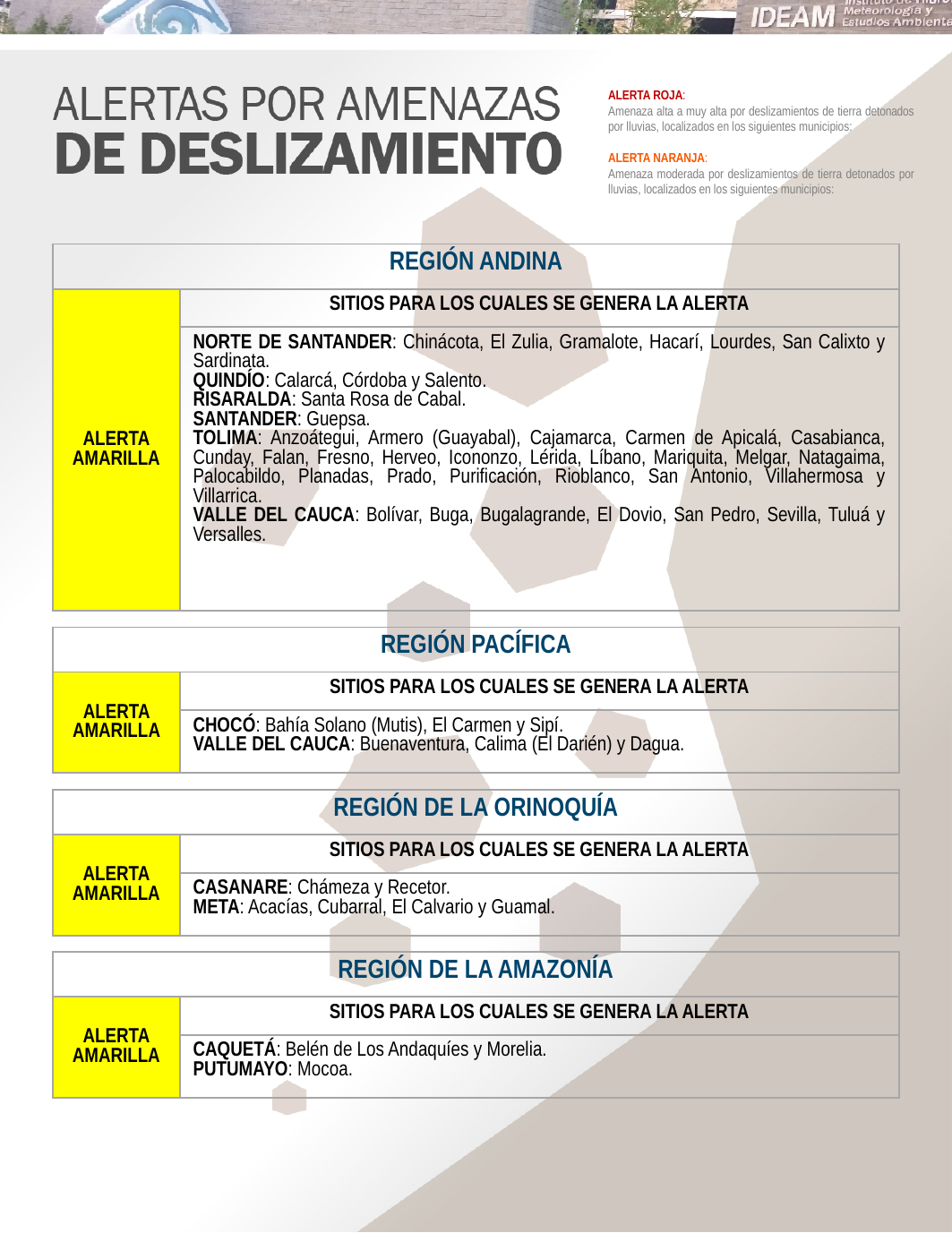

ALERTA ROJA:
Amenaza alta a muy alta por deslizamientos de tierra detonados por lluvias, localizados en los siguientes municipios:

ALERTA NARANJA:
Amenaza moderada por deslizamientos de tierra detonados por lluvias, localizados en los siguientes municipios:
| REGIÓN ANDINA |  |
| --- | --- |
| ALERTA AMARILLA | SITIOS PARA LOS CUALES SE GENERA LA ALERTA |
|  | NORTE DE SANTANDER: Chinácota, El Zulia, Gramalote, Hacarí, Lourdes, San Calixto y Sardinata. QUINDÍO: Calarcá, Córdoba y Salento. RISARALDA: Santa Rosa de Cabal. SANTANDER: Guepsa. TOLIMA: Anzoátegui, Armero (Guayabal), Cajamarca, Carmen de Apicalá, Casabianca, Cunday, Falan, Fresno, Herveo, Icononzo, Lérida, Líbano, Mariquita, Melgar, Natagaima, Palocabildo, Planadas, Prado, Purificación, Rioblanco, San Antonio, Villahermosa y Villarrica. VALLE DEL CAUCA: Bolívar, Buga, Bugalagrande, El Dovio, San Pedro, Sevilla, Tuluá y Versalles. |
| REGIÓN PACÍFICA |  |
| --- | --- |
| ALERTA AMARILLA | SITIOS PARA LOS CUALES SE GENERA LA ALERTA |
|  | CHOCÓ: Bahía Solano (Mutis), El Carmen y Sipí. VALLE DEL CAUCA: Buenaventura, Calima (El Darién) y Dagua. |
| REGIÓN DE LA ORINOQUÍA |  |
| --- | --- |
| ALERTA AMARILLA | SITIOS PARA LOS CUALES SE GENERA LA ALERTA |
|  | CASANARE: Chámeza y Recetor. META: Acacías, Cubarral, El Calvario y Guamal. |
| REGIÓN DE LA AMAZONÍA |  |
| --- | --- |
| ALERTA AMARILLA | SITIOS PARA LOS CUALES SE GENERA LA ALERTA |
|  | CAQUETÁ: Belén de Los Andaquíes y Morelia. PUTUMAYO: Mocoa. |